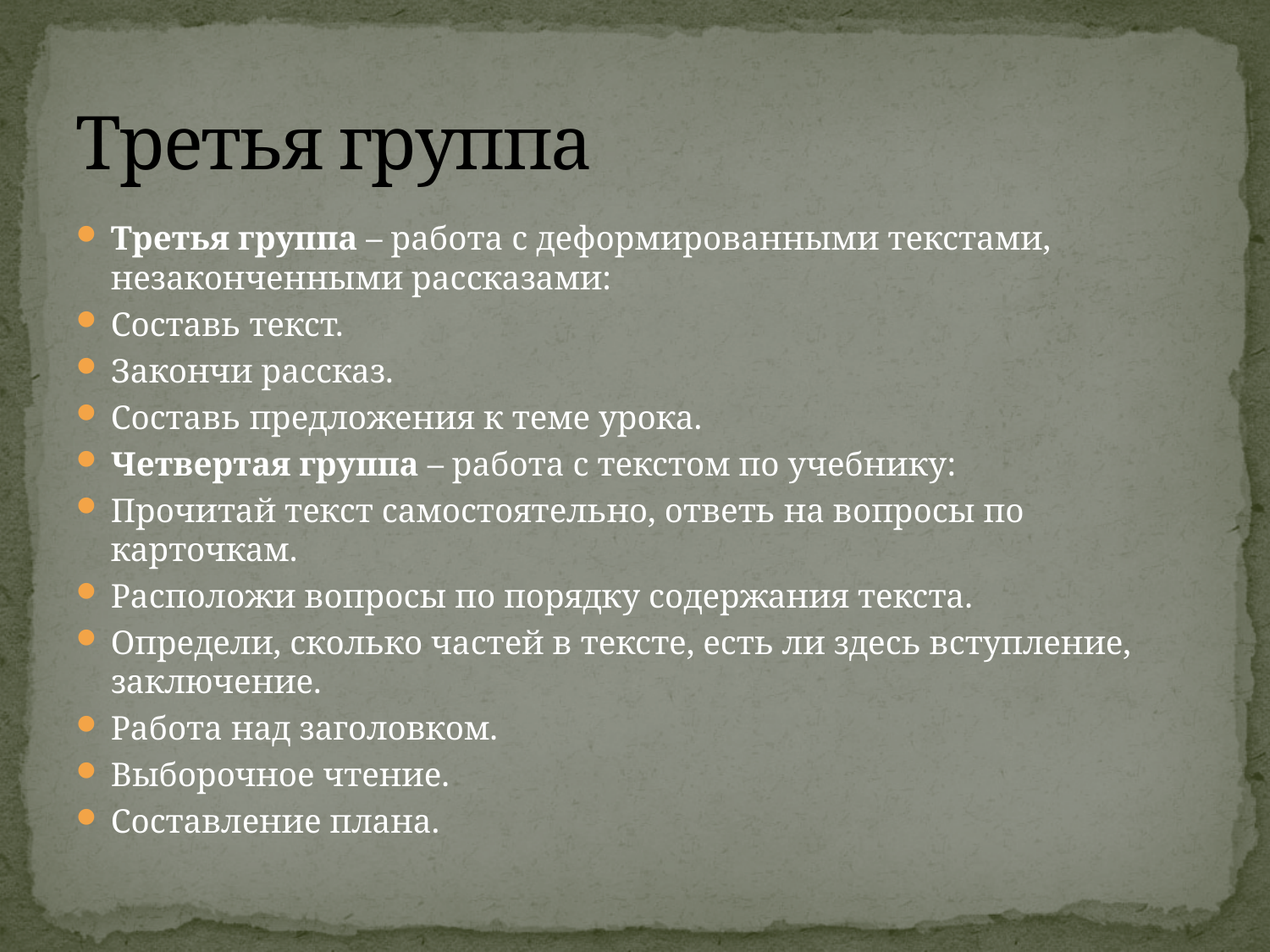

# Третья группа
Третья группа – работа с деформированными текстами, незаконченными рассказами:
Составь текст.
Закончи рассказ.
Составь предложения к теме урока.
Четвертая группа – работа с текстом по учебнику:
Прочитай текст самостоятельно, ответь на вопросы по карточкам.
Расположи вопросы по порядку содержания текста.
Определи, сколько частей в тексте, есть ли здесь вступление, заключение.
Работа над заголовком.
Выборочное чтение.
Составление плана.